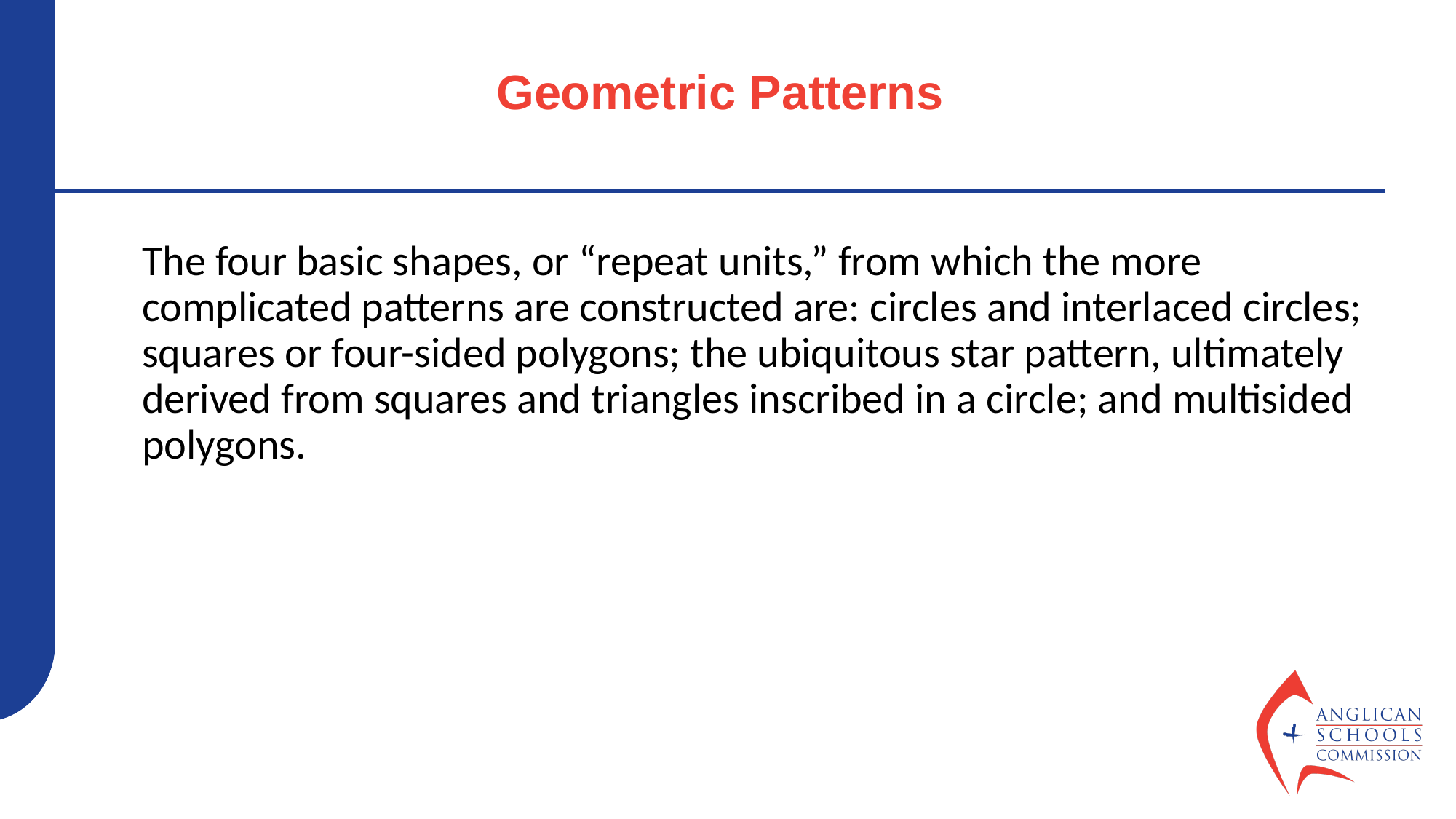

# Geometric Patterns
The four basic shapes, or “repeat units,” from which the more complicated patterns are constructed are: circles and interlaced circles; squares or four-sided polygons; the ubiquitous star pattern, ultimately derived from squares and triangles inscribed in a circle; and multisided polygons.